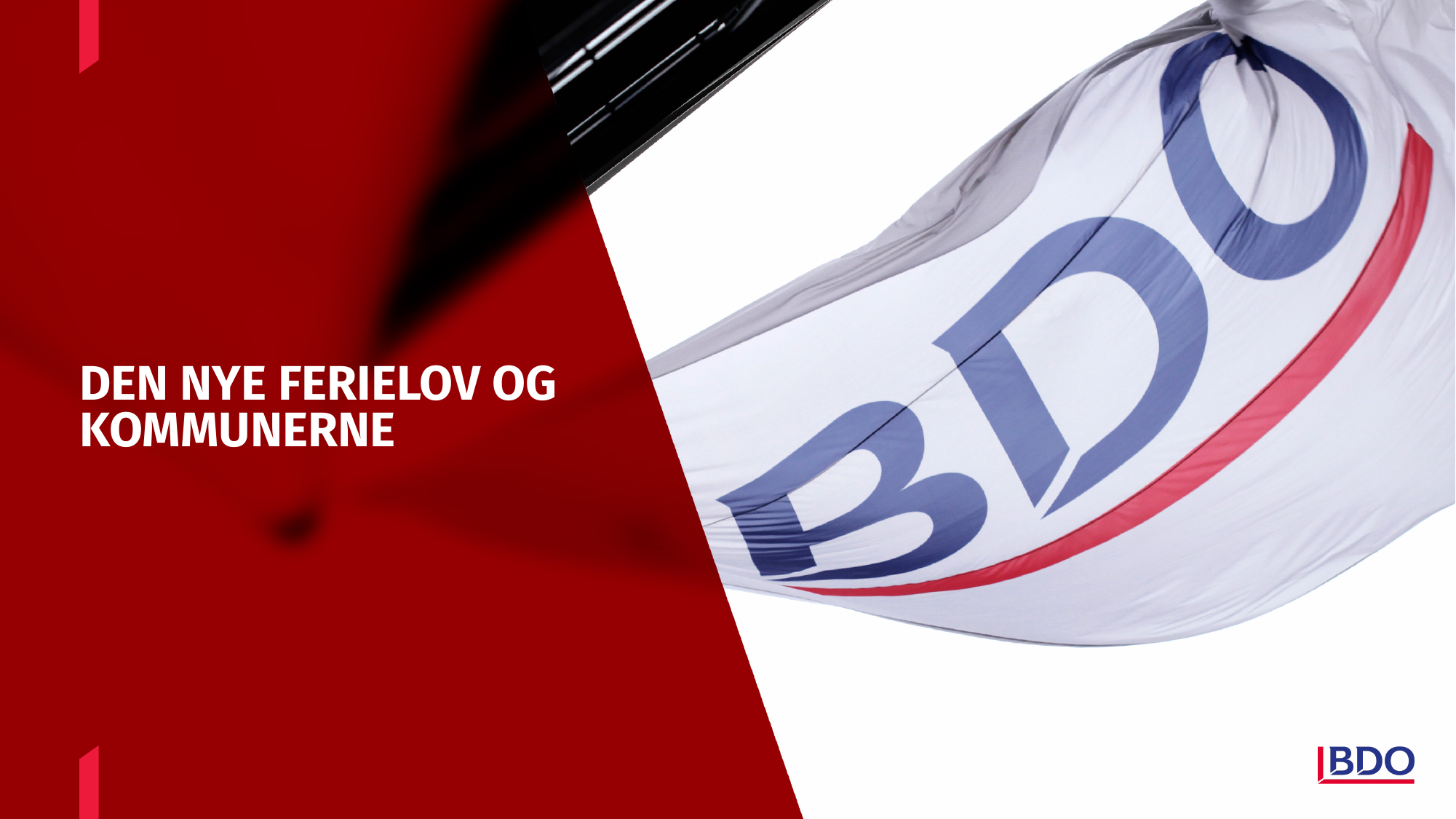

# Den nye ferielov og kommunerne
19